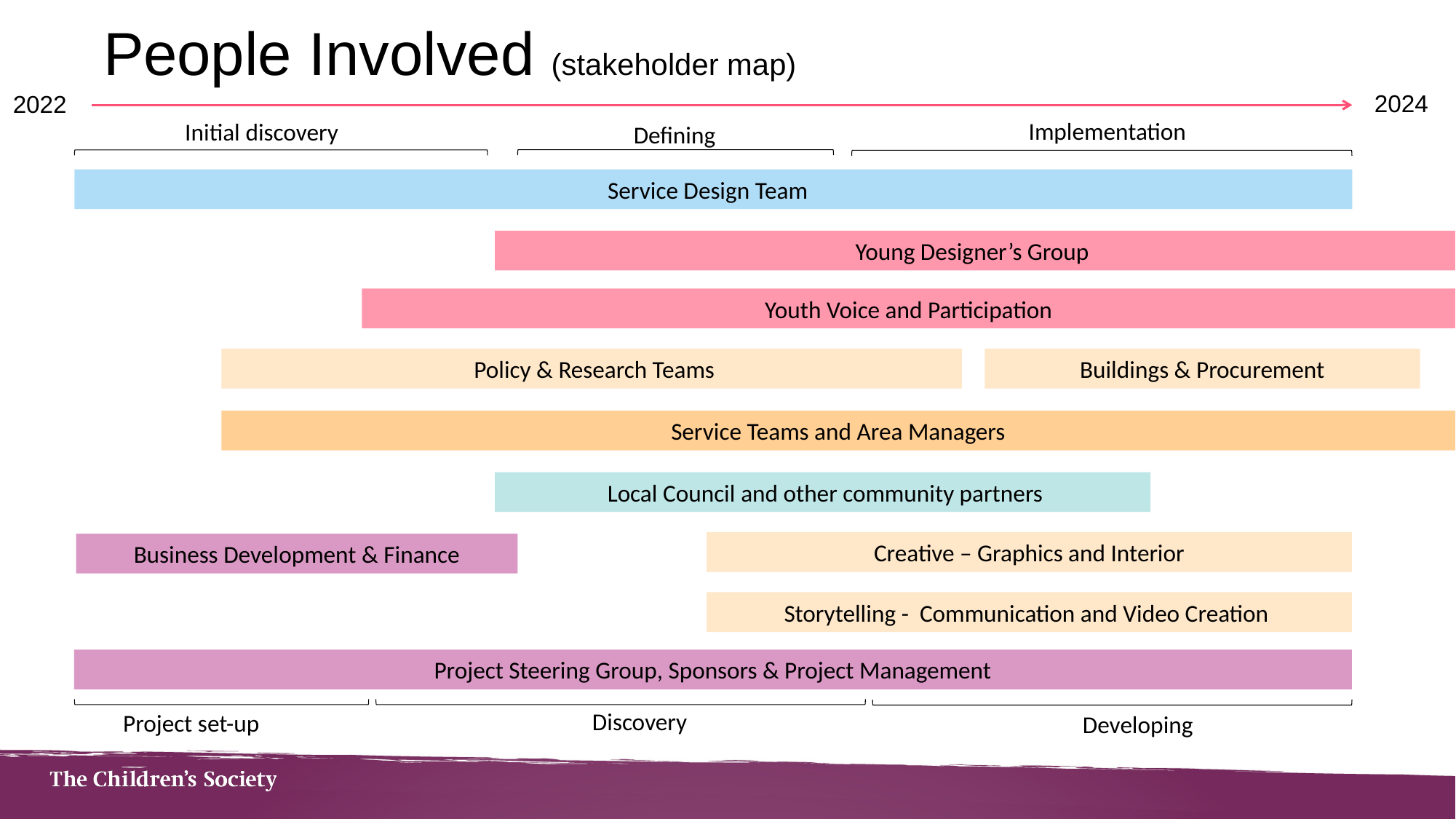

People Involved (stakeholder map)
2024
 2022
Implementation
Initial discovery
Defining
Service Design Team
Young Designer’s Group
 Youth Voice and Participation
 Policy & Research Teams
Buildings & Procurement
 Service Teams and Area Managers

 Local Council and other community partners
Creative – Graphics and Interior
Business Development & Finance

Storytelling -  Communication and Video Creation
Project Steering Group, Sponsors & Project Management
Discovery
Project set-up
Developing